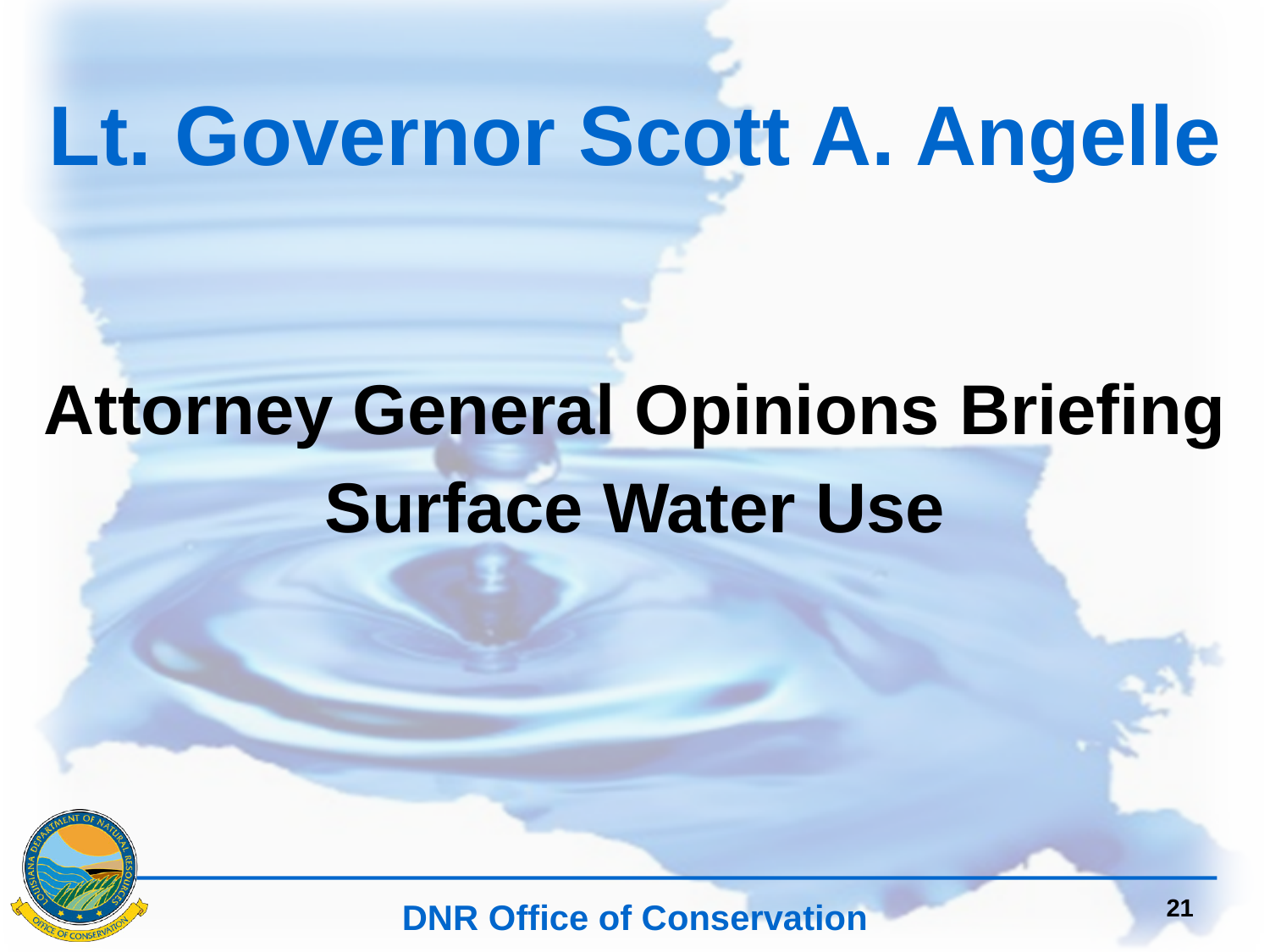

Lt. Governor Scott A. Angelle

Attorney General Opinions Briefing
Surface Water Use

21